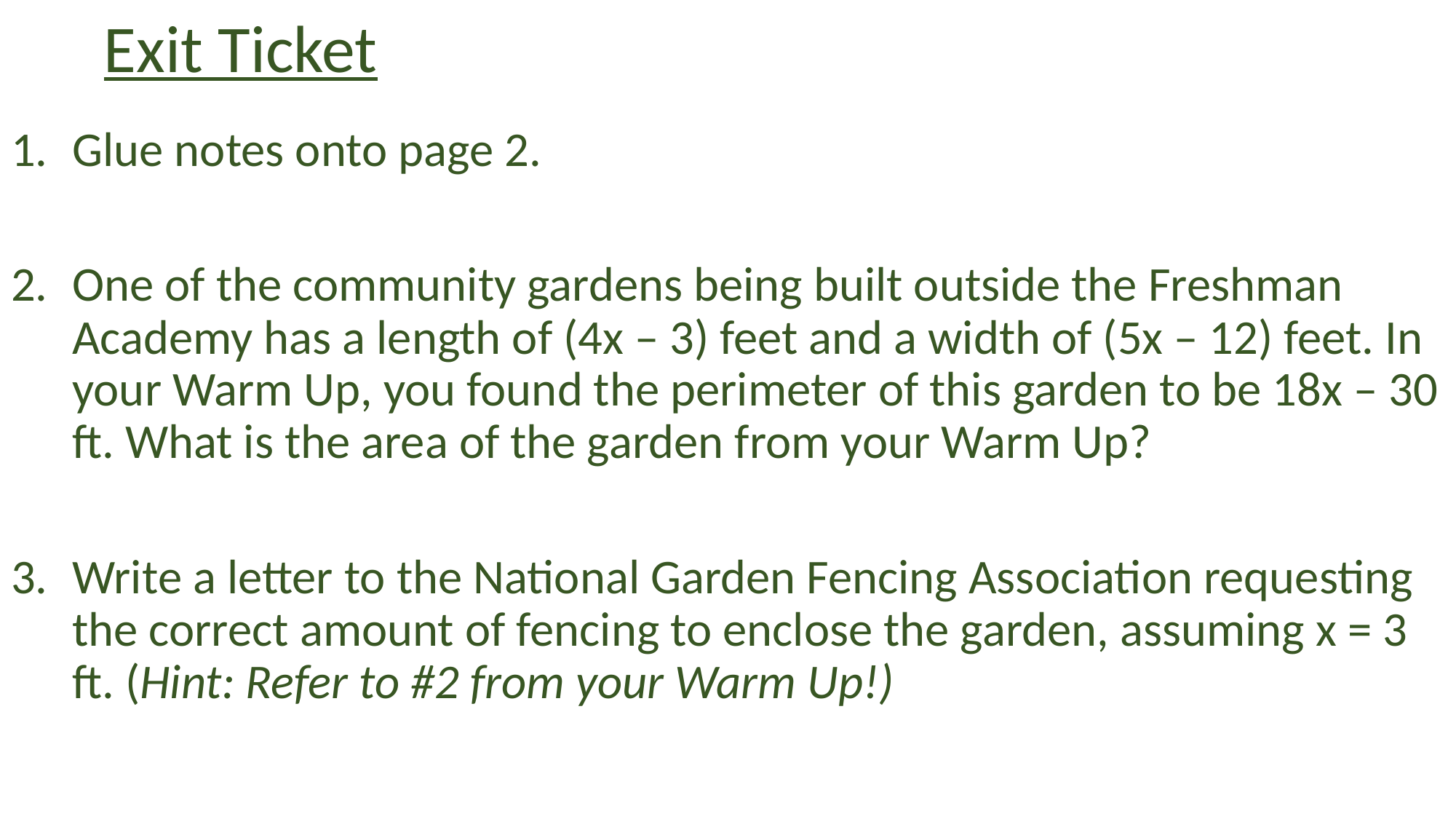

# Exit Ticket
Glue notes onto page 2.

One of the community gardens being built outside the Freshman Academy has a length of (4x – 3) feet and a width of (5x – 12) feet. In your Warm Up, you found the perimeter of this garden to be 18x – 30 ft. What is the area of the garden from your Warm Up?

Write a letter to the National Garden Fencing Association requesting the correct amount of fencing to enclose the garden, assuming x = 3 ft. (Hint: Refer to #2 from your Warm Up!)